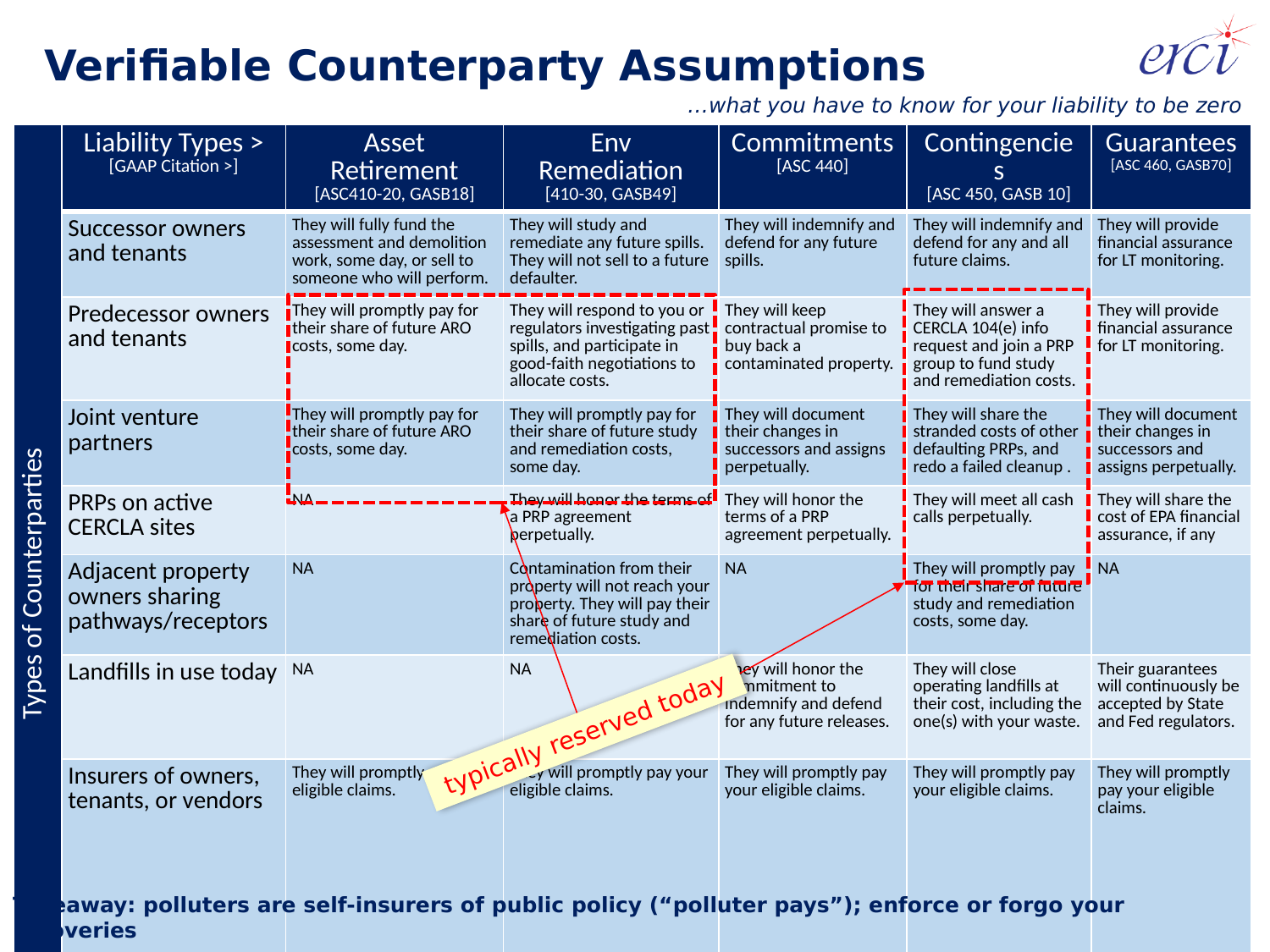

# Verifiable Counterparty Assumptions
…what you have to know for your liability to be zero
| Types of Counterparties | Liability Types > [GAAP Citation >] | Asset Retirement [ASC410-20, GASB18] | Env Remediation [410-30, GASB49] | Commitments [ASC 440] | Contingencies [ASC 450, GASB 10] | Guarantees [ASC 460, GASB70] |
| --- | --- | --- | --- | --- | --- | --- |
|  | Successor owners and tenants | They will fully fund the assessment and demolition work, some day, or sell to someone who will perform. | They will study and remediate any future spills. They will not sell to a future defaulter. | They will indemnify and defend for any future spills. | They will indemnify and defend for any and all future claims. | They will provide financial assurance for LT monitoring. |
|  | Predecessor owners and tenants | They will promptly pay for their share of future ARO costs, some day. | They will respond to you or regulators investigating past spills, and participate in good-faith negotiations to allocate costs. | They will keep contractual promise to buy back a contaminated property. | They will answer a CERCLA 104(e) info request and join a PRP group to fund study and remediation costs. | They will provide financial assurance for LT monitoring. |
|  | Joint venture partners | They will promptly pay for their share of future ARO costs, some day. | They will promptly pay for their share of future study and remediation costs, some day. | They will document their changes in successors and assigns perpetually. | They will share the stranded costs of other defaulting PRPs, and redo a failed cleanup . | They will document their changes in successors and assigns perpetually. |
|  | PRPs on active CERCLA sites | NA | They will honor the terms of a PRP agreement perpetually. | They will honor the terms of a PRP agreement perpetually. | They will meet all cash calls perpetually. | They will share the cost of EPA financial assurance, if any |
|  | Adjacent property owners sharing pathways/receptors | NA | Contamination from their property will not reach your property. They will pay their share of future study and remediation costs. | NA | They will promptly pay for their share of future study and remediation costs, some day. | NA |
|  | Landfills in use today | NA | NA | They will honor the commitment to indemnify and defend for any future releases. | They will close operating landfills at their cost, including the one(s) with your waste. | Their guarantees will continuously be accepted by State and Fed regulators. |
|  | Insurers of owners, tenants, or vendors | They will promptly pay your eligible claims. | They will promptly pay your eligible claims. | They will promptly pay your eligible claims. | They will promptly pay your eligible claims. | They will promptly pay your eligible claims. |

typically reserved today
Takeaway: polluters are self-insurers of public policy (“polluter pays”); enforce or forgo your recoveries